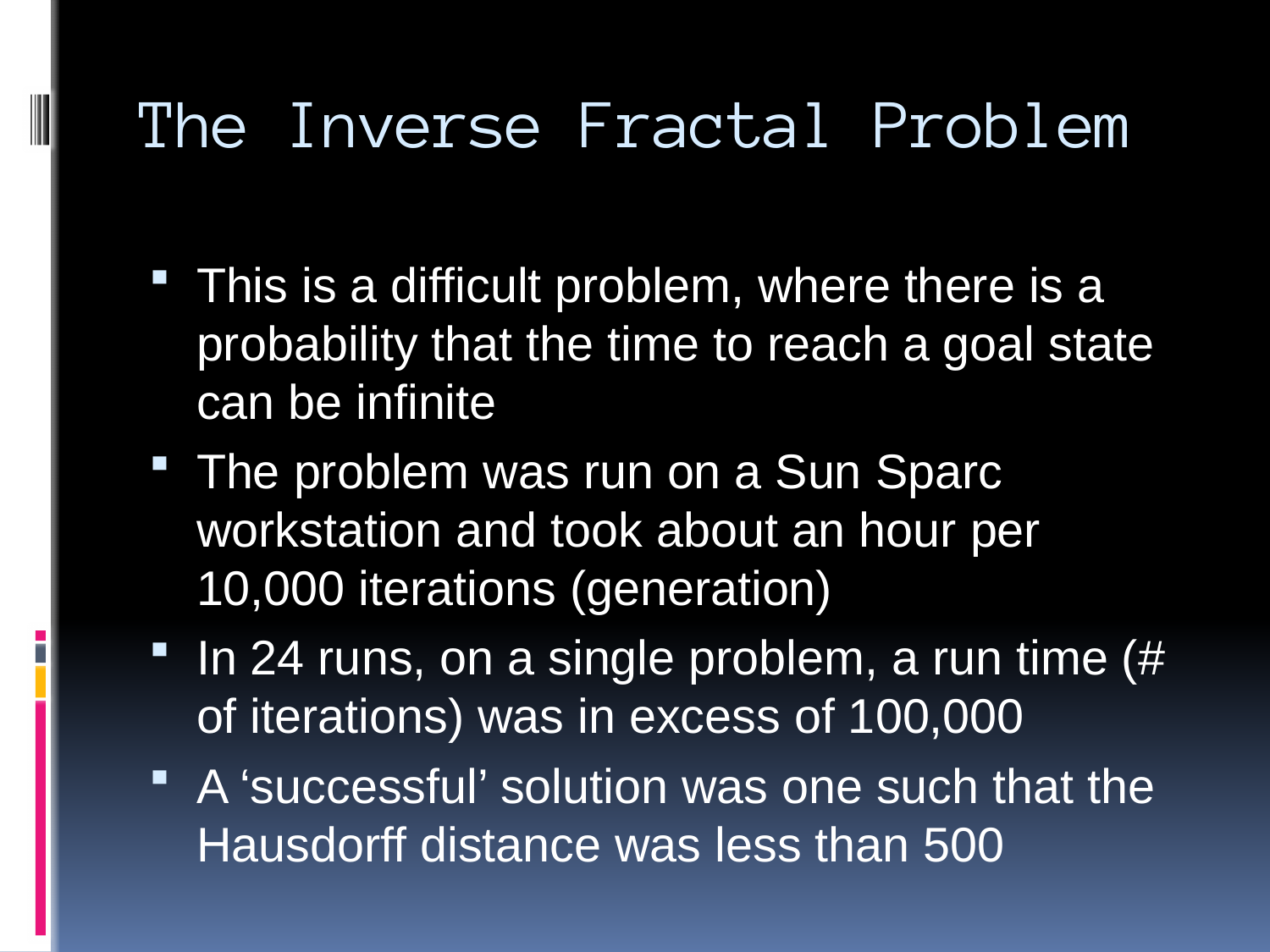

# The Inverse Fractal Problem
This is a difficult problem, where there is a probability that the time to reach a goal state can be infinite
The problem was run on a Sun Sparc workstation and took about an hour per 10,000 iterations (generation)
In 24 runs, on a single problem, a run time (# of iterations) was in excess of 100,000
A ‘successful’ solution was one such that the Hausdorff distance was less than 500